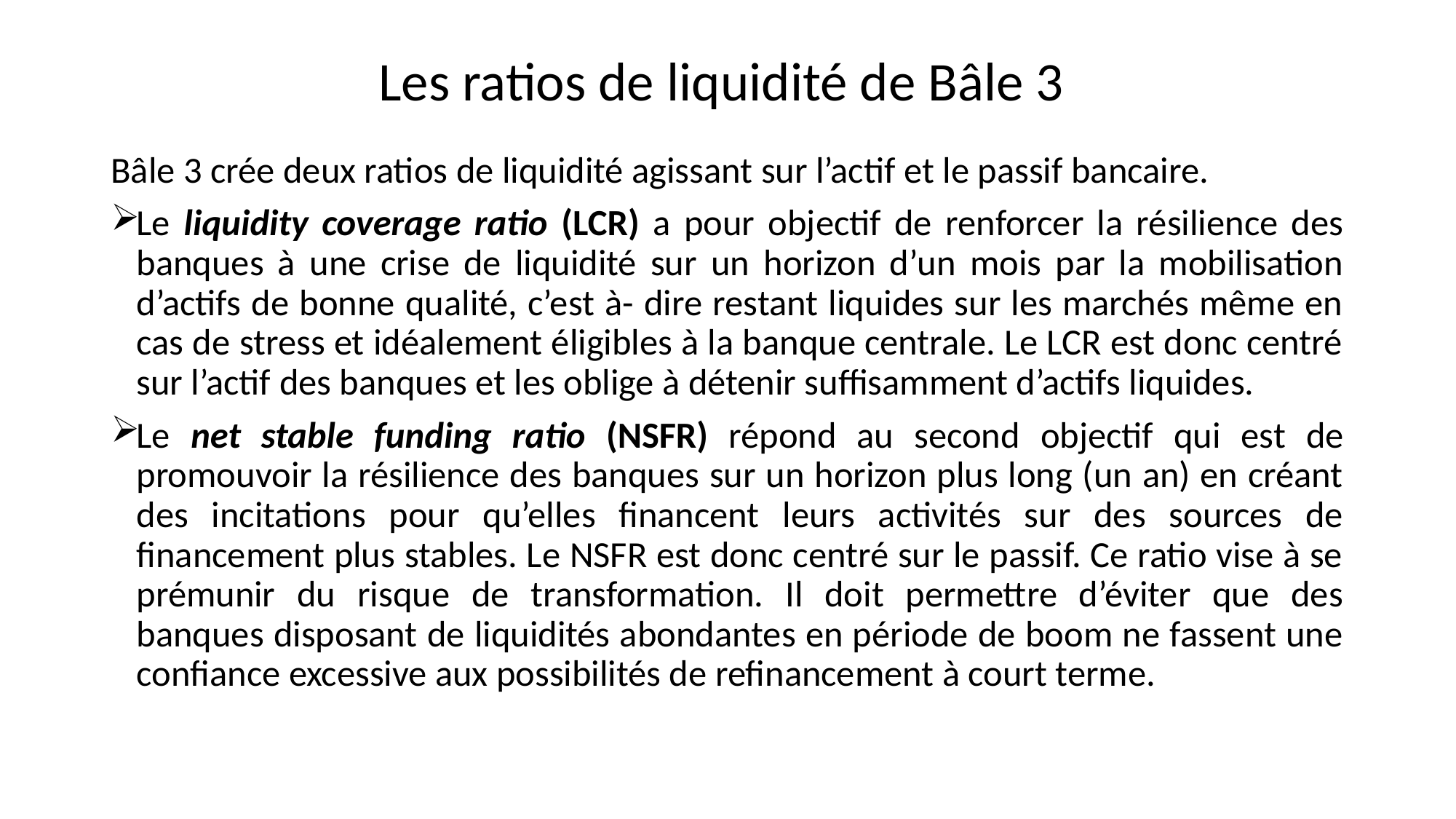

# Les ratios de liquidité de Bâle 3
Bâle 3 crée deux ratios de liquidité agissant sur l’actif et le passif bancaire.
Le liquidity coverage ratio (LCR) a pour objectif de renforcer la résilience des banques à une crise de liquidité sur un horizon d’un mois par la mobilisation d’actifs de bonne qualité, c’est à- dire restant liquides sur les marchés même en cas de stress et idéalement éligibles à la banque centrale. Le LCR est donc centré sur l’actif des banques et les oblige à détenir suffisamment d’actifs liquides.
Le net stable funding ratio (NSFR) répond au second objectif qui est de promouvoir la résilience des banques sur un horizon plus long (un an) en créant des incitations pour qu’elles financent leurs activités sur des sources de financement plus stables. Le NSFR est donc centré sur le passif. Ce ratio vise à se prémunir du risque de transformation. Il doit permettre d’éviter que des banques disposant de liquidités abondantes en période de boom ne fassent une confiance excessive aux possibilités de refinancement à court terme.